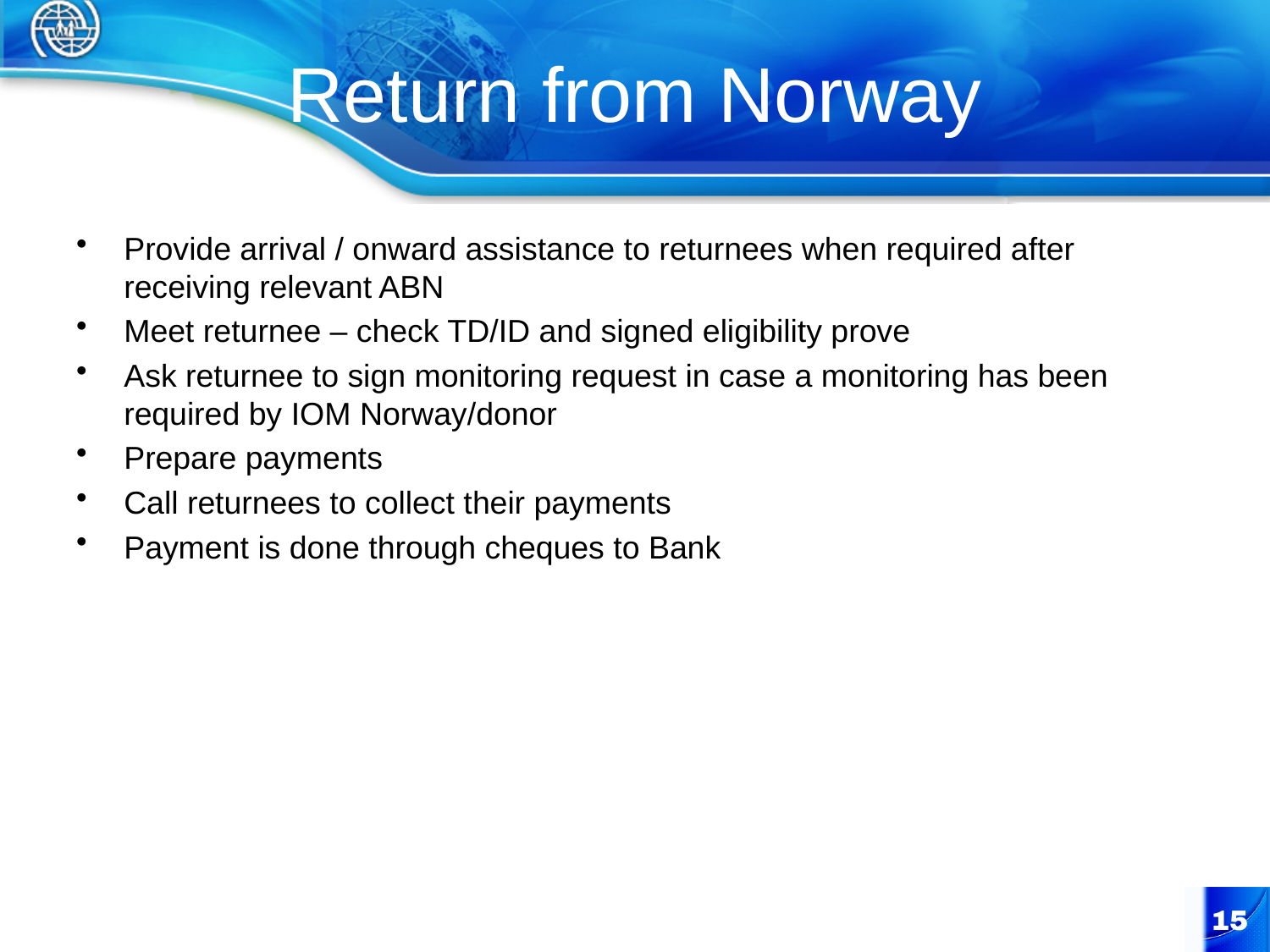

# Return from Norway
Provide arrival / onward assistance to returnees when required after receiving relevant ABN
Meet returnee – check TD/ID and signed eligibility prove
Ask returnee to sign monitoring request in case a monitoring has been required by IOM Norway/donor
Prepare payments
Call returnees to collect their payments
Payment is done through cheques to Bank

15